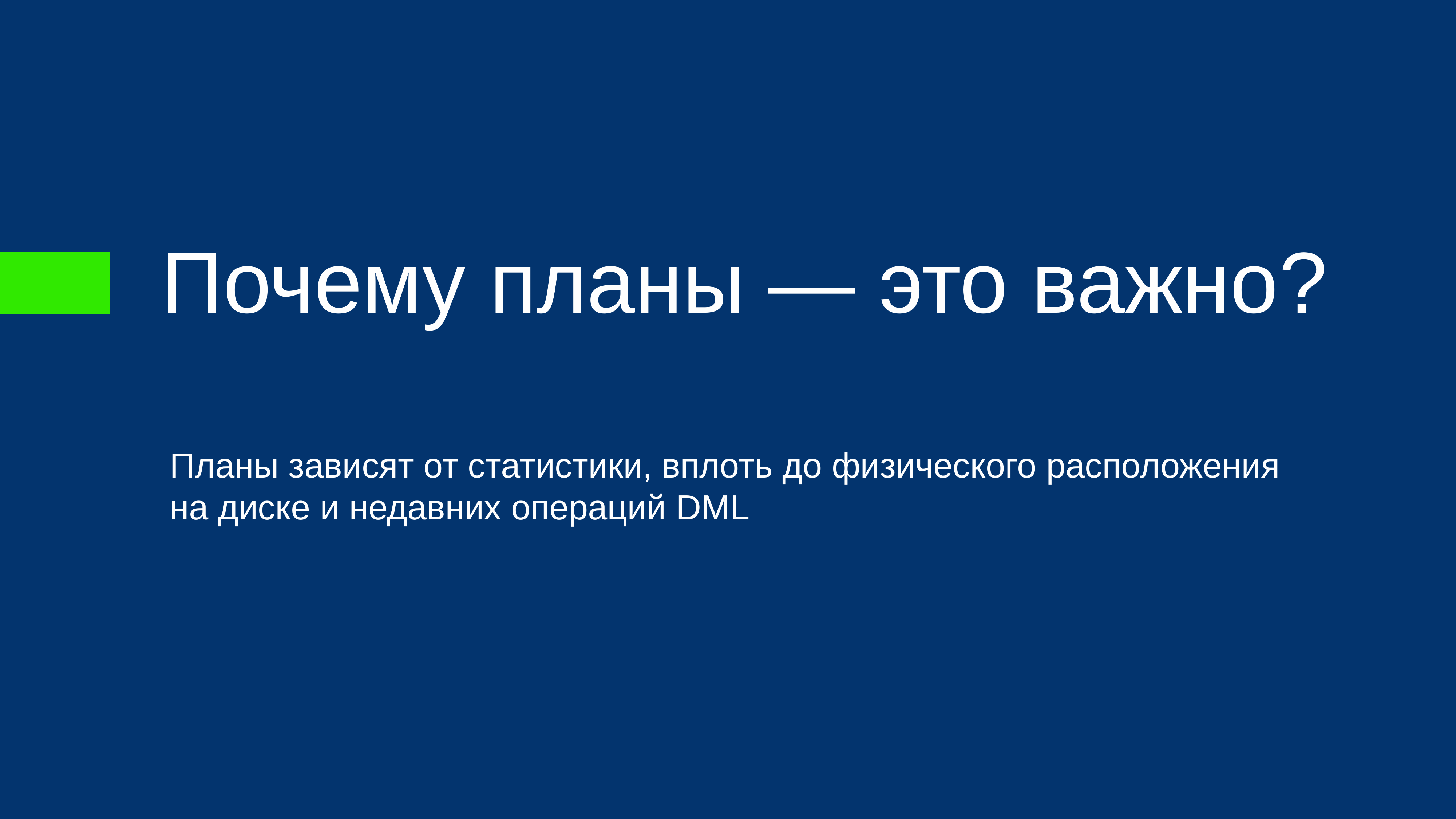

# Почему планы — это важно?
Планы зависят от статистики, вплоть до физического расположения на диске и недавних операций DML